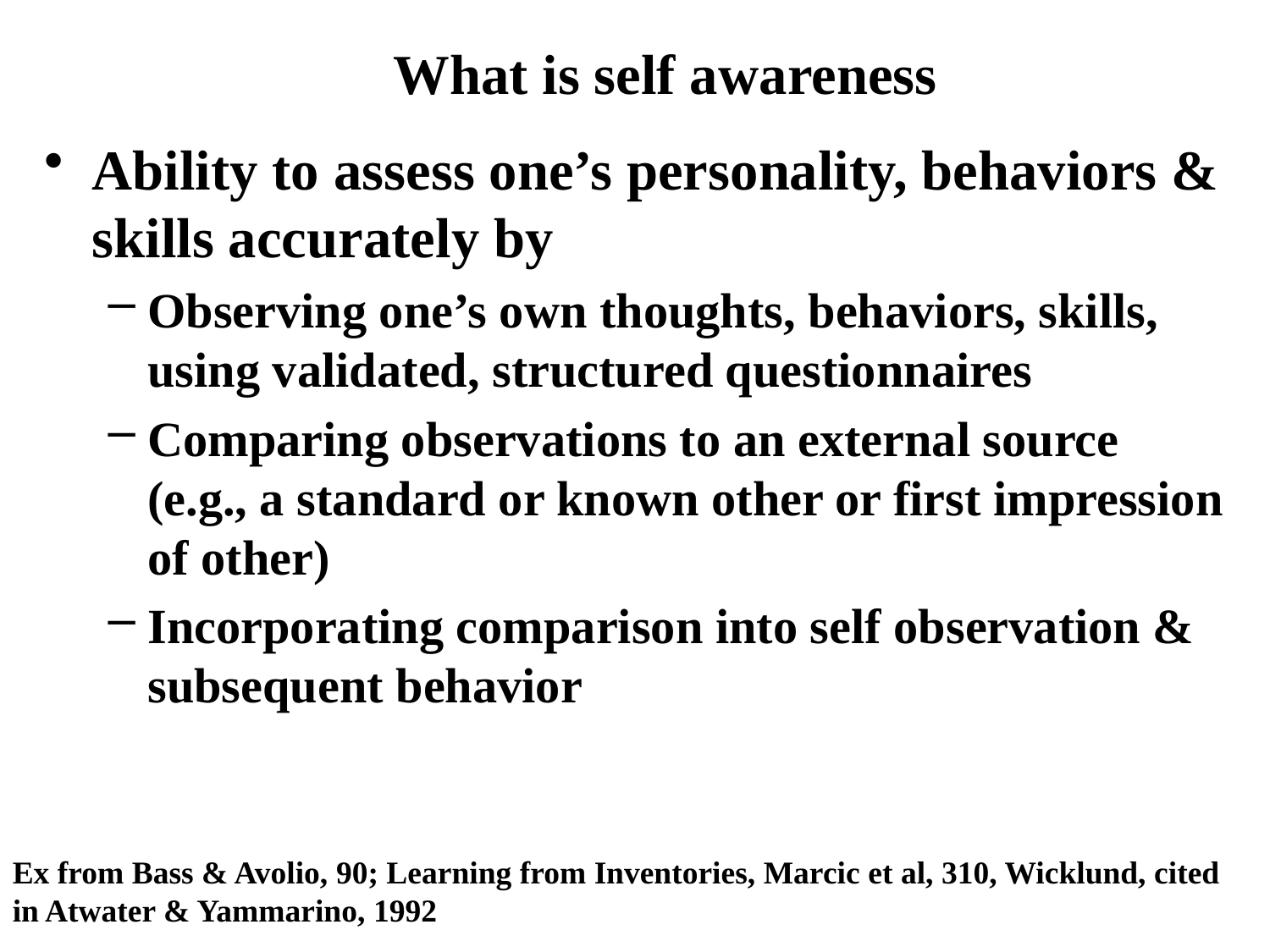

What is self awareness

Ability to assess one’s personality, behaviors & skills accurately by
Observing one’s own thoughts, behaviors, skills, using validated, structured questionnaires
Comparing observations to an external source (e.g., a standard or known other or first impression of other)
Incorporating comparison into self observation & subsequent behavior

Ex from Bass & Avolio, 90; Learning from Inventories, Marcic et al, 310, Wicklund, cited in Atwater & Yammarino, 1992